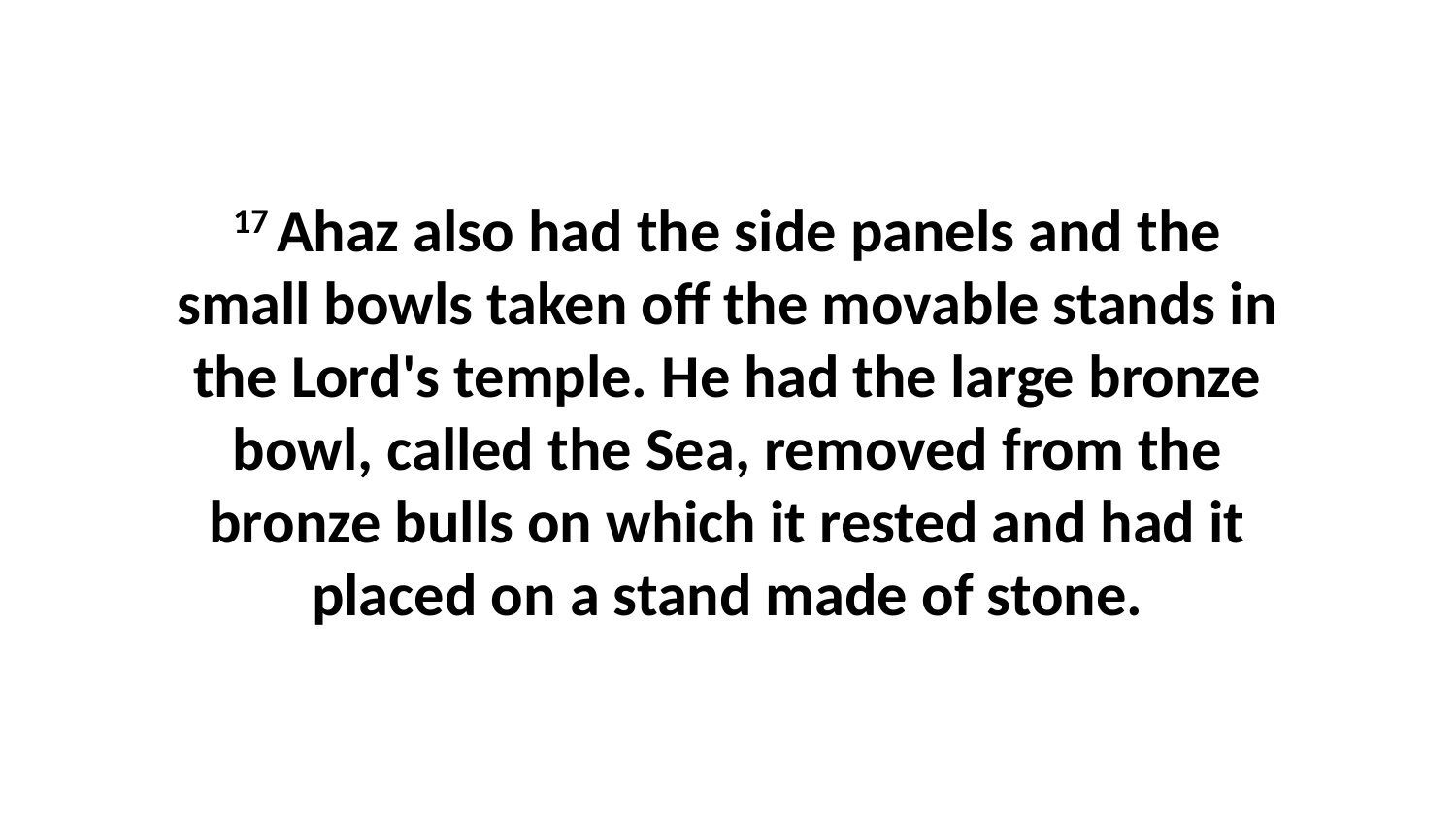

17 Ahaz also had the side panels and the small bowls taken off the movable stands in the Lord's temple. He had the large bronze bowl, called the Sea, removed from the bronze bulls on which it rested and had it placed on a stand made of stone.